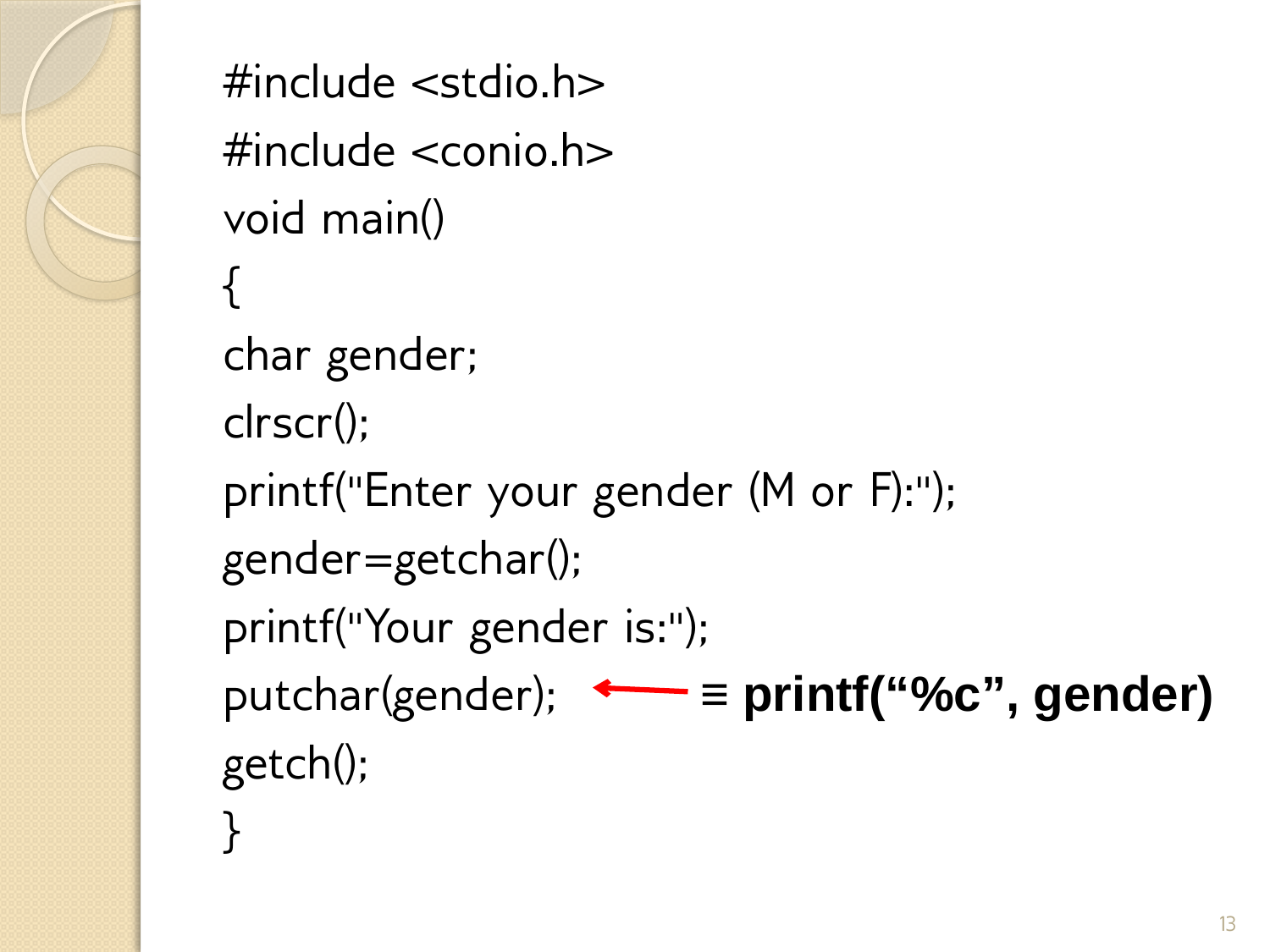

#include <stdio.h>
#include <conio.h>
void main()
{
char gender;
clrscr();
printf("Enter your gender (M or F):");
gender=getchar();
printf("Your gender is:");
putchar(gender);
getch();
}
≡ printf(“%c”, gender)
13